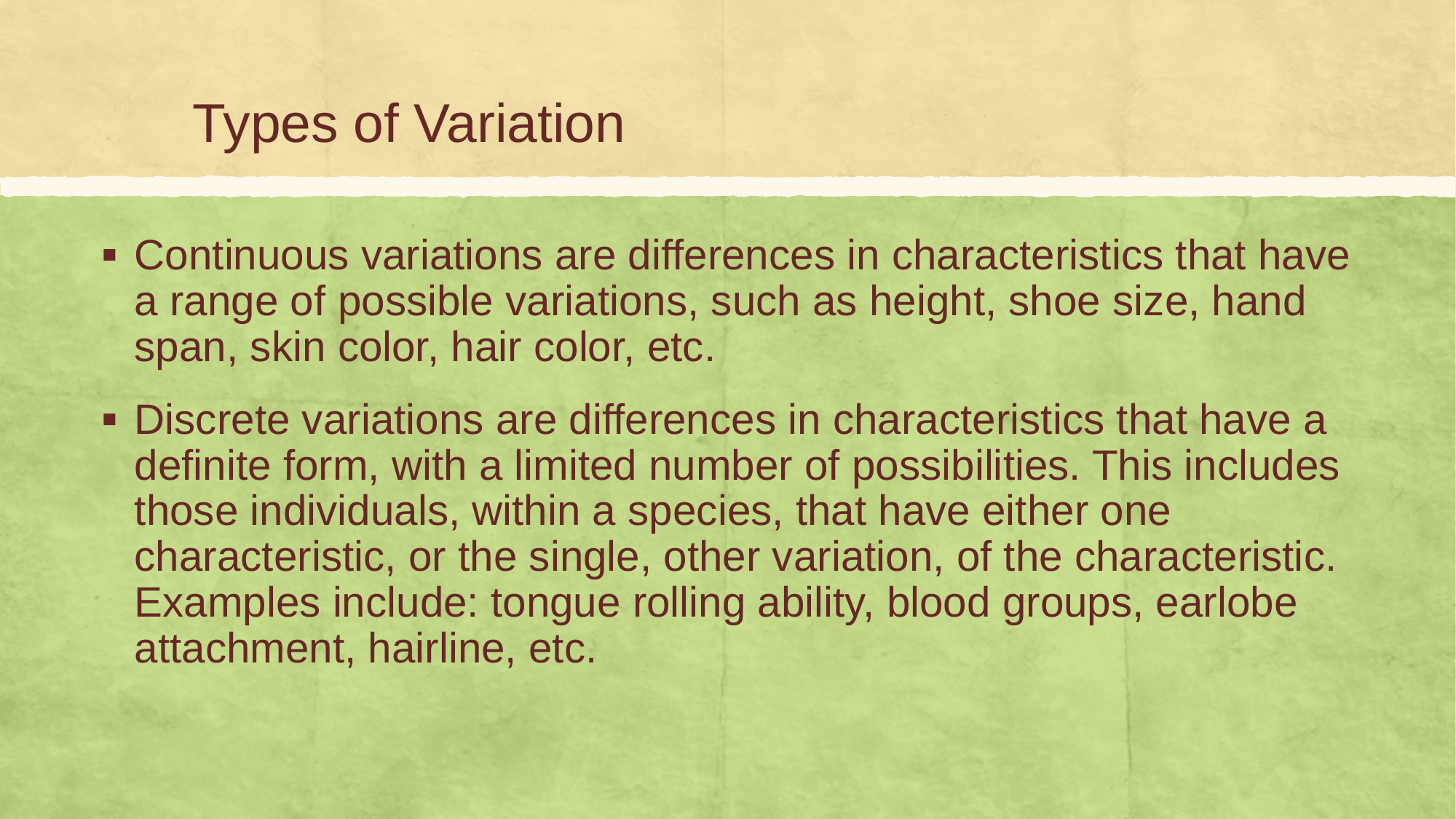

# Types of Variation
Continuous variations are differences in characteristics that have a range of possible variations, such as height, shoe size, hand span, skin color, hair color, etc.
Discrete variations are differences in characteristics that have a definite form, with a limited number of possibilities. This includes those individuals, within a species, that have either one characteristic, or the single, other variation, of the characteristic. Examples include: tongue rolling ability, blood groups, earlobe attachment, hairline, etc.